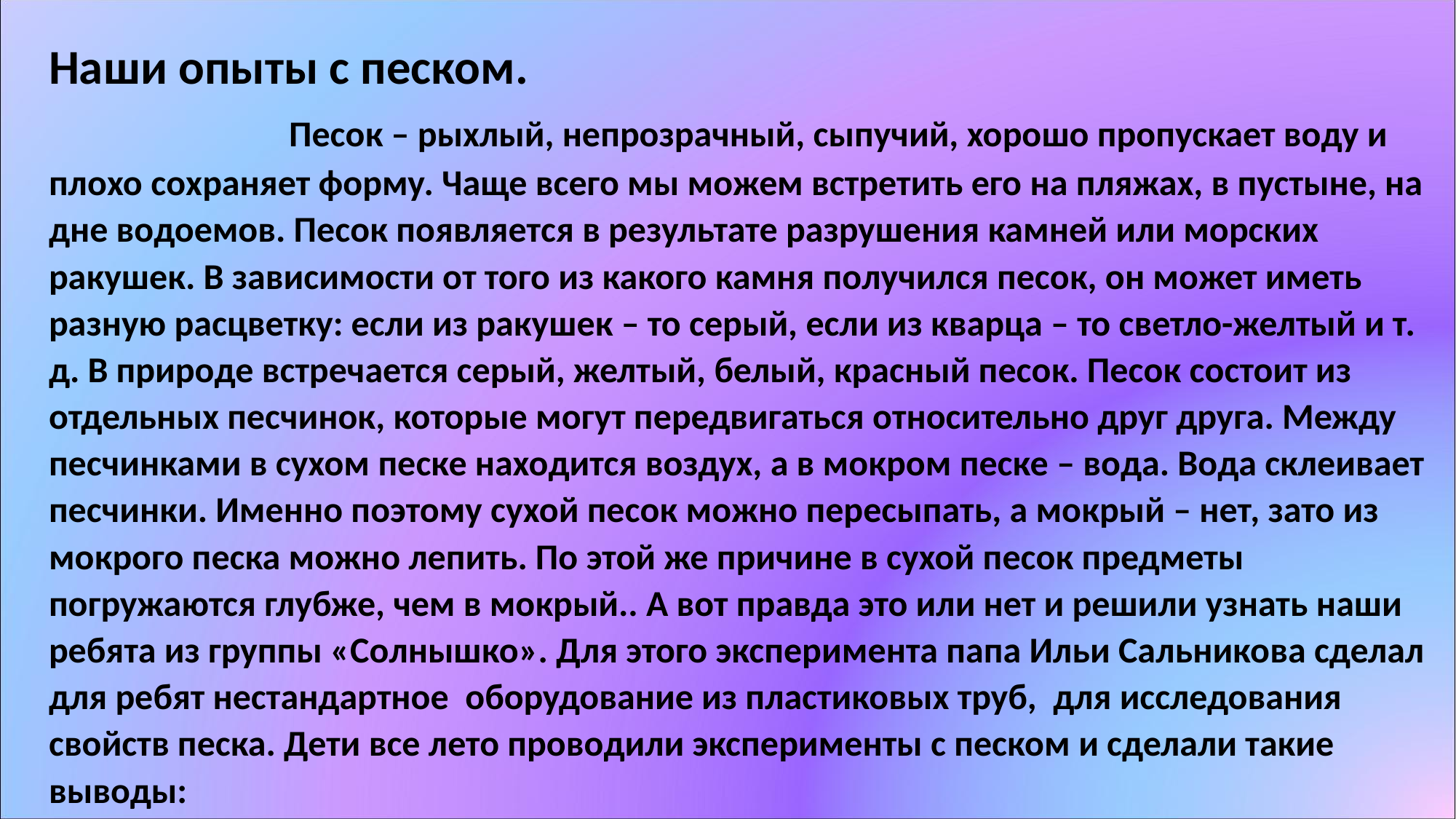

Наши опыты с песком.                                                                                                          Песок – рыхлый, непрозрачный, сыпучий, хорошо пропускает воду и плохо сохраняет форму. Чаще всего мы можем встретить его на пляжах, в пустыне, на дне водоемов. Песок появляется в результате разрушения камней или морских ракушек. В зависимости от того из какого камня получился песок, он может иметь разную расцветку: если из ракушек – то серый, если из кварца – то светло-желтый и т. д. В природе встречается серый, желтый, белый, красный песок. Песок состоит из отдельных песчинок, которые могут передвигаться относительно друг друга. Между песчинками в сухом песке находится воздух, а в мокром песке – вода. Вода склеивает песчинки. Именно поэтому сухой песок можно пересыпать, а мокрый – нет, зато из мокрого песка можно лепить. По этой же причине в сухой песок предметы погружаются глубже, чем в мокрый.. А вот правда это или нет и решили узнать наши ребята из группы «Солнышко». Для этого эксперимента папа Ильи Сальникова сделал для ребят нестандартное  оборудование из пластиковых труб,  для исследования свойств песка. Дети все лето проводили эксперименты с песком и сделали такие выводы: